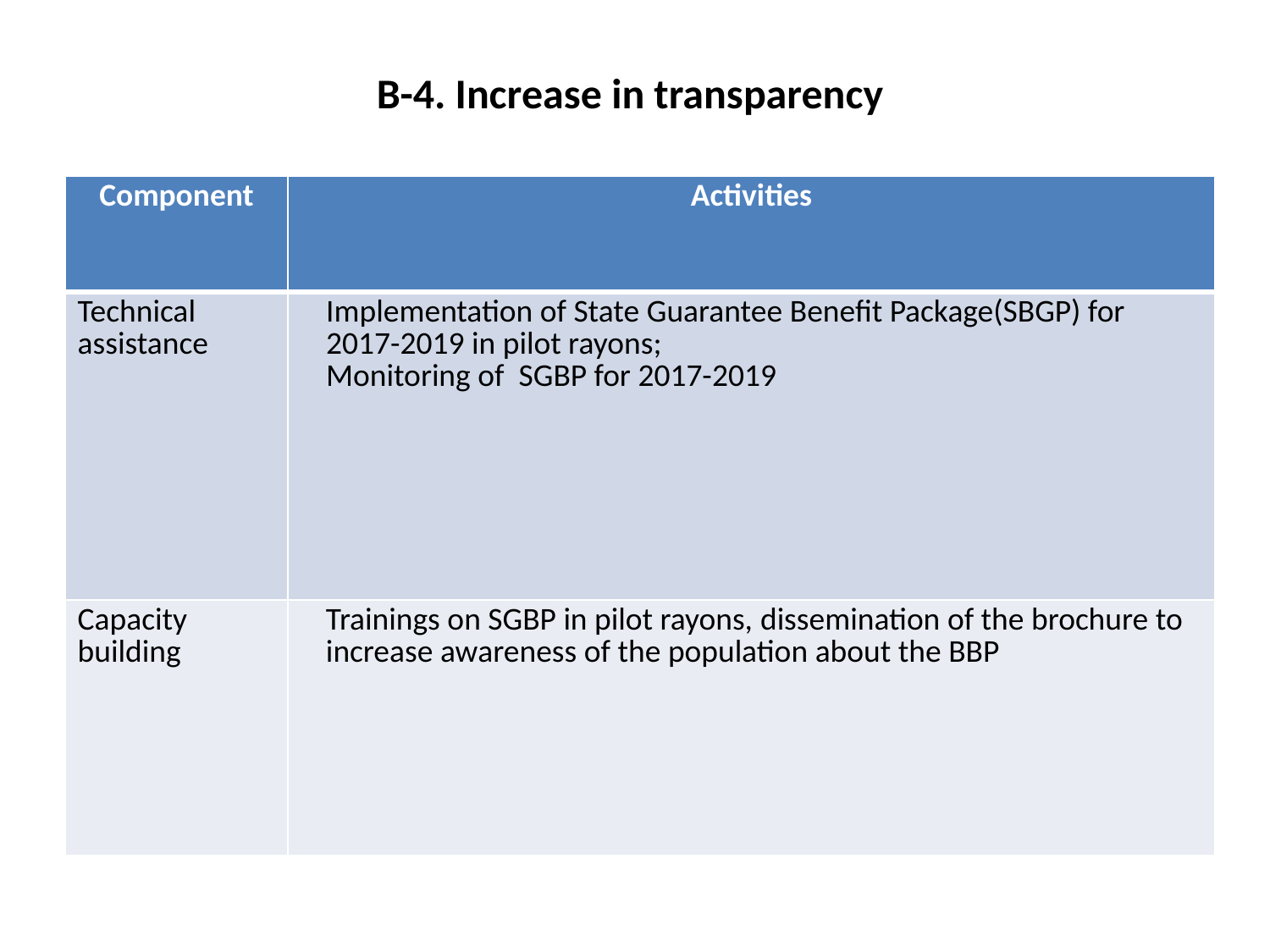

# В-4. Increase in transparency
| Component | Activities |
| --- | --- |
| Technical assistance | Implementation of State Guarantee Benefit Package(SBGP) for 2017-2019 in pilot rayons; Monitoring of SGBP for 2017-2019 |
| Capacity building | Trainings on SGBP in pilot rayons, dissemination of the brochure to increase awareness of the population about the BBP |